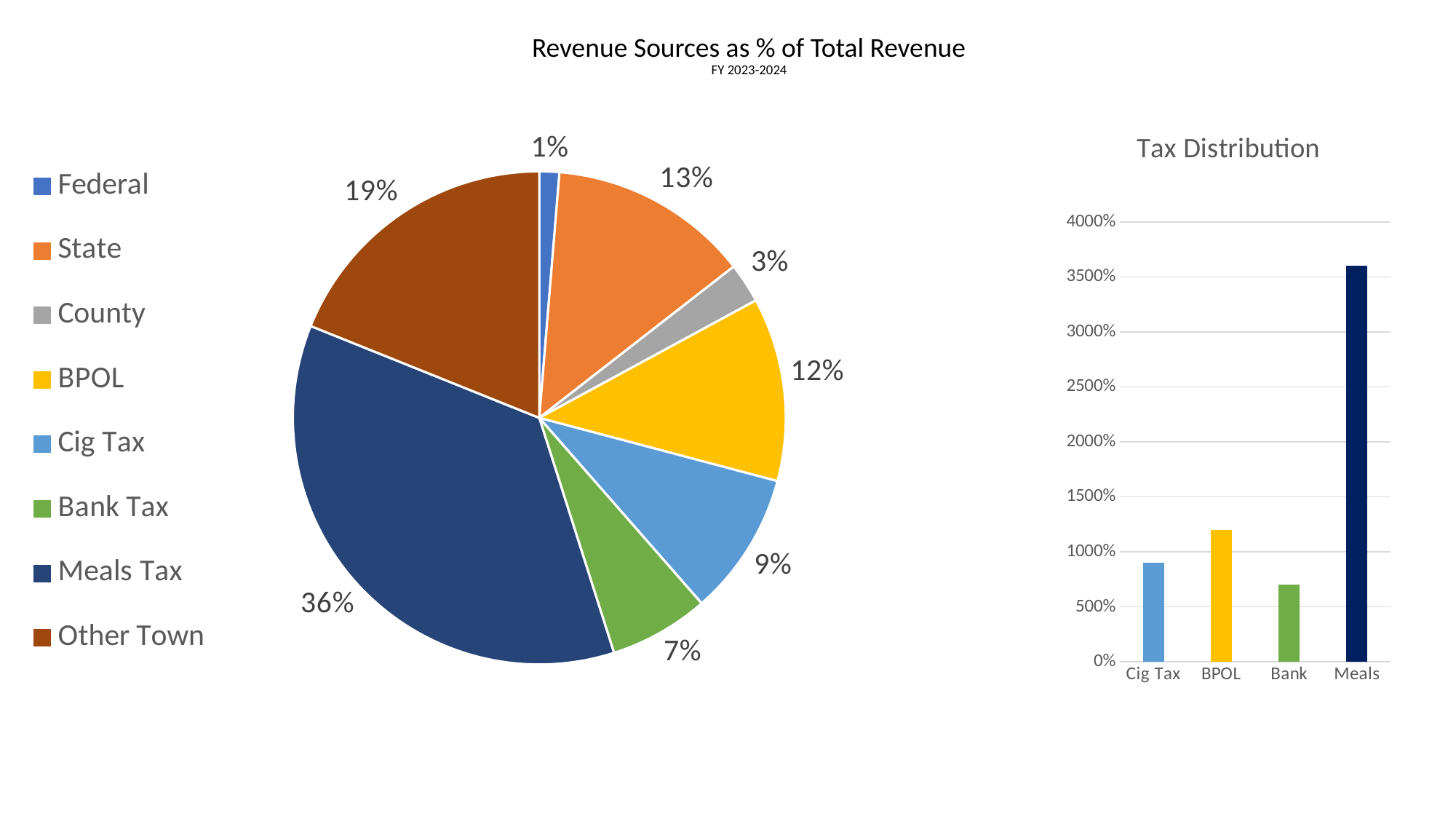

# Revenue Sources as % of Total Revenue FY 2023-2024

### Chart: Tax Distribution

| Category | Toal Tax |
|---|---|
| Cig Tax | 9.0 |
| BPOL | 12.0 |
| Bank | 7.0 |
| Meals | 36.0 |

### Chart

| Category |  |
|---|---|
| Federal | 0.01308557969118032 |
| State | 0.131640931693274 |
| County | 0.02617115938236064 |
| BPOL | 0.12038733315885894 |
| Cig Tax | 0.0942161737764983 |
| Bank Tax | 0.06542789845590159 |
| Meals Tax | 0.3598534415074588 |
| Other Town | 0.18921748233446742 |